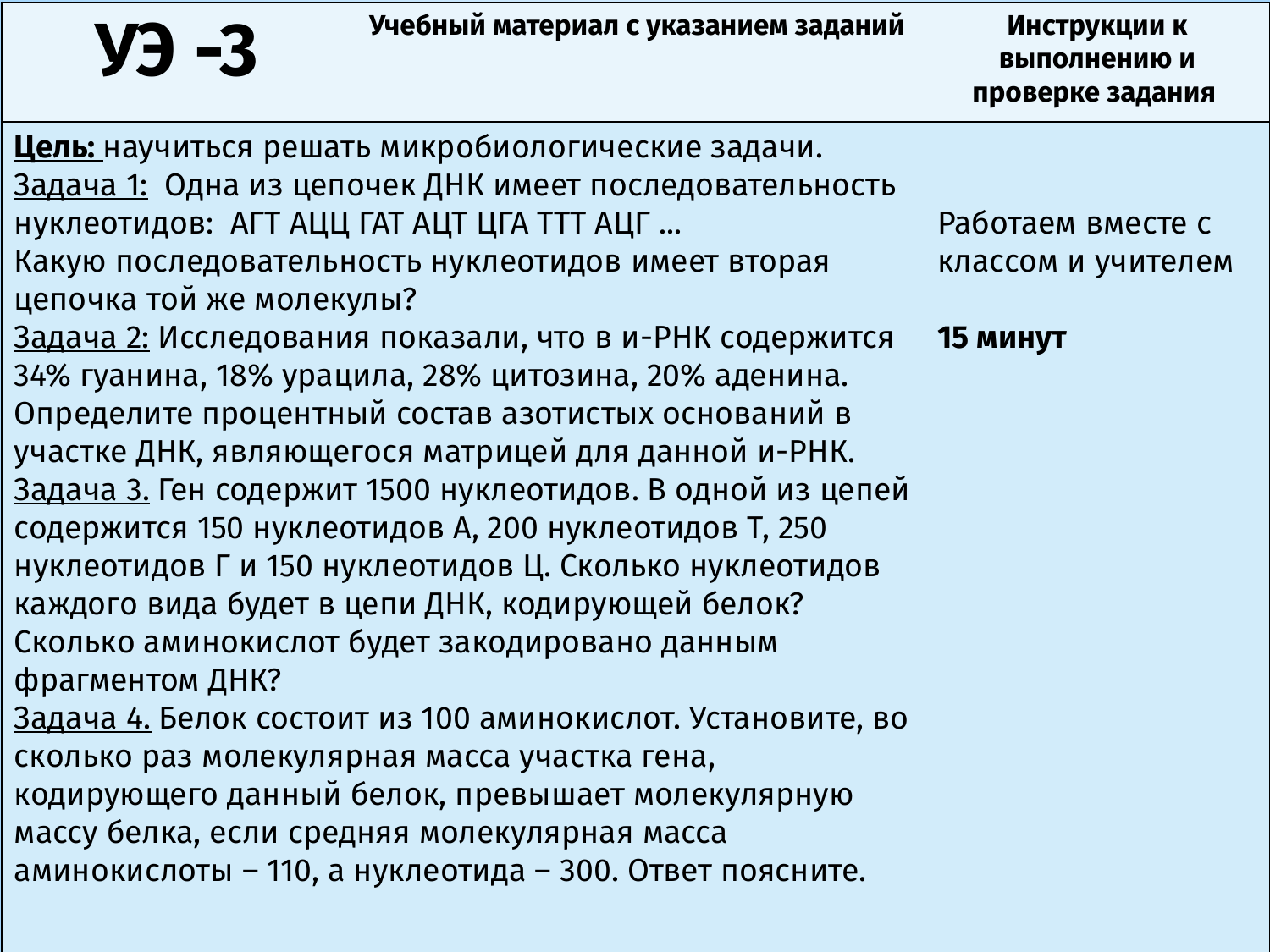

# УЭ -3
| Учебный материал с указанием заданий | Инструкции к выполнению и проверке задания |
| --- | --- |
| Цель: научиться решать микробиологические задачи. Задача 1: Одна из цепочек ДНК имеет последовательность нуклеотидов: АГТ АЦЦ ГАТ АЦТ ЦГА ТТТ АЦГ ... Какую последовательность нуклеотидов имеет вторая цепочка той же молекулы? Задача 2: Исследования показали, что в и-РНК содержится 34% гуанина, 18% урацила, 28% цитозина, 20% аденина. Определите процентный состав азотистых оснований в участке ДНК, являющегося матрицей для данной и-РНК. Задача 3. Ген содержит 1500 нуклеотидов. В одной из цепей содержится 150 нуклеотидов А, 200 нуклеотидов Т, 250 нуклеотидов Г и 150 нуклеотидов Ц. Сколько нуклеотидов каждого вида будет в цепи ДНК, кодирующей белок? Сколько аминокислот будет закодировано данным фрагментом ДНК? Задача 4. Белок состоит из 100 аминокислот. Установите, во сколько раз молекулярная масса участка гена, кодирующего данный белок, превышает молекулярную массу белка, если средняя молекулярная масса аминокислоты – 110, а нуклеотида – 300. Ответ поясните. | Работаем вместе с классом и учителем   15 минут |